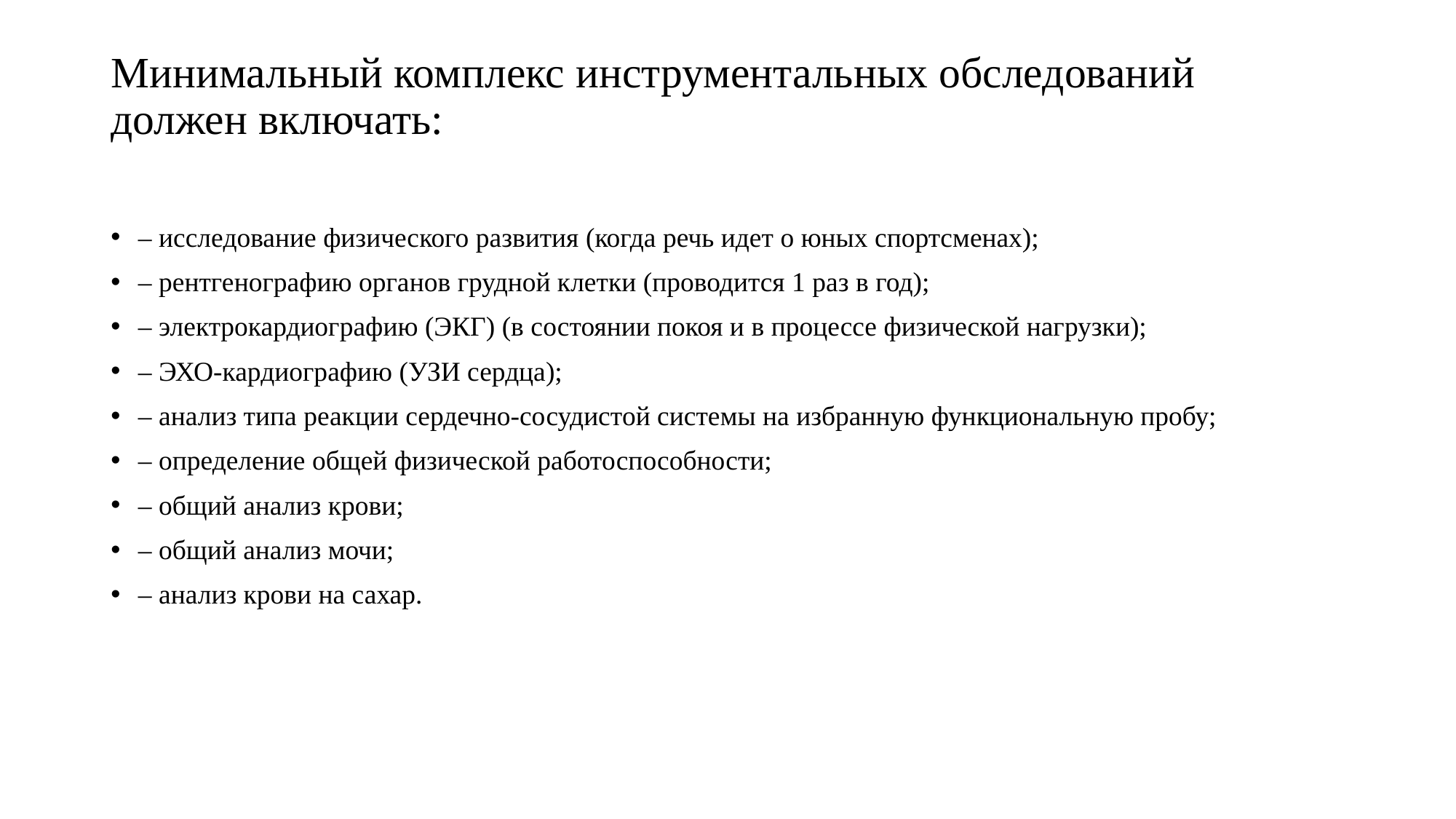

# Минимальный комплекс инструментальных обследований должен включать:
– исследование физического развития (когда речь идет о юных спортсменах);
– рентгенографию органов грудной клетки (проводится 1 раз в год);
– электрокардиографию (ЭКГ) (в состоянии покоя и в процессе физической нагрузки);
– ЭХО-кардиографию (УЗИ сердца);
– анализ типа реакции сердечно-сосудистой системы на избранную функциональную пробу;
– определение общей физической работоспособности;
– общий анализ крови;
– общий анализ мочи;
– анализ крови на сахар.